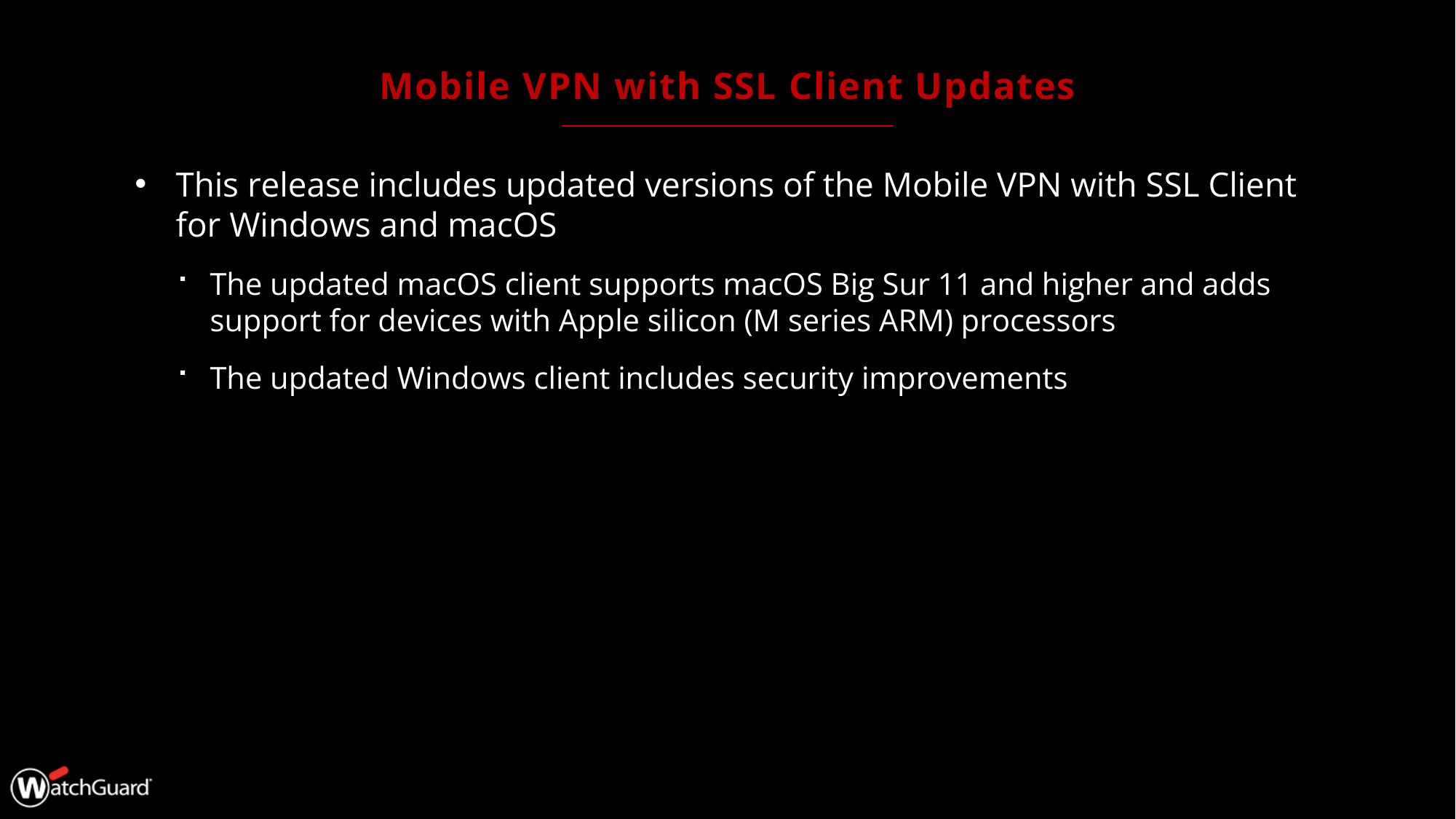

# Mobile VPN with SSL Client Updates
This release includes updated versions of the Mobile VPN with SSL Client for Windows and macOS
The updated macOS client supports macOS Big Sur 11 and higher and adds support for devices with Apple silicon (M series ARM) processors
The updated Windows client includes security improvements